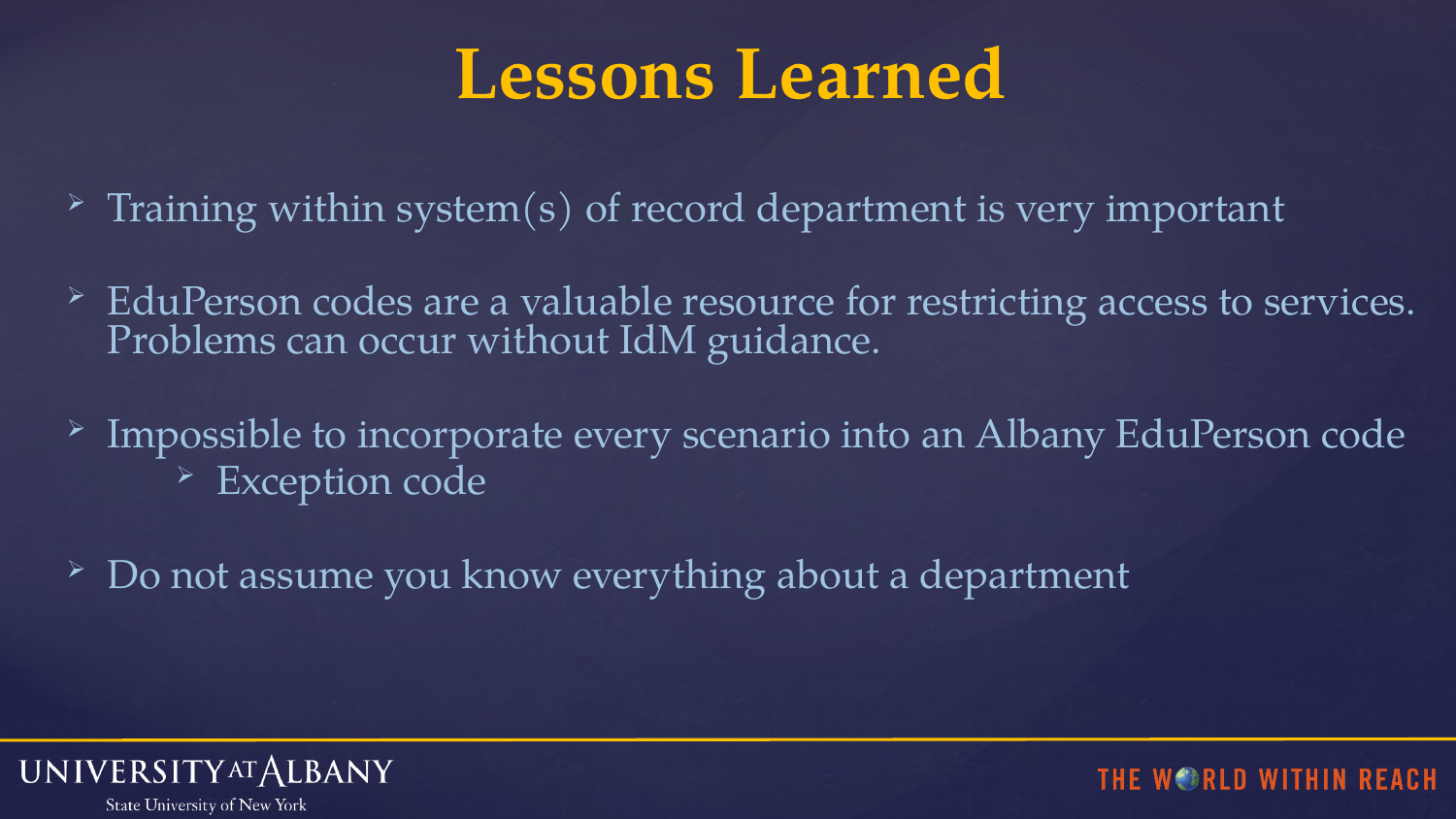

Lessons Learned
Training within system(s) of record department is very important

EduPerson codes are a valuable resource for restricting access to services. Problems can occur without IdM guidance.

Impossible to incorporate every scenario into an Albany EduPerson code
Exception code

Do not assume you know everything about a department